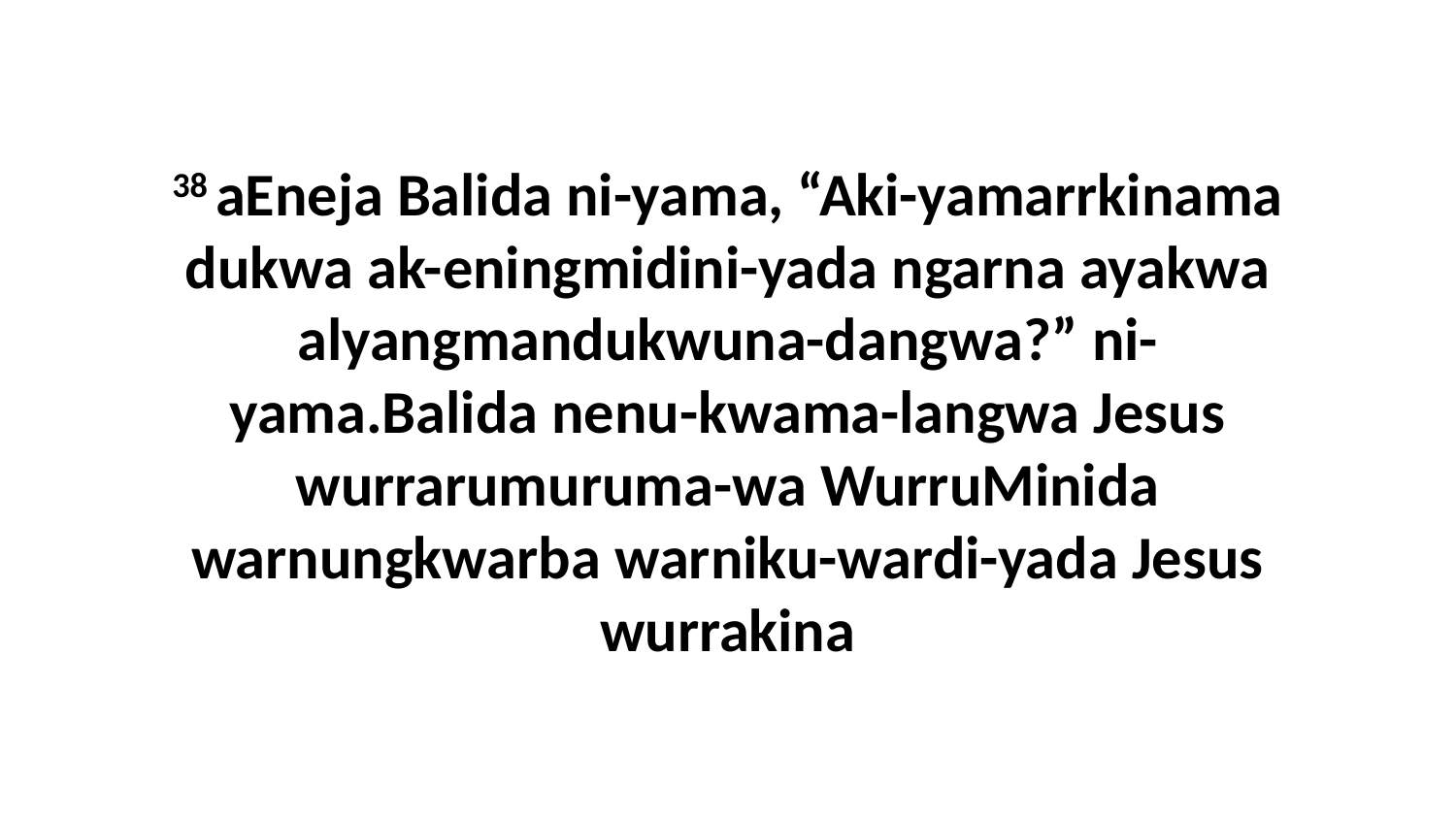

38 aEneja Balida ni-yama, “Aki-yamarrkinama dukwa ak-eningmidini-yada ngarna ayakwa alyangmandukwuna-dangwa?” ni-yama.Balida nenu-kwama-langwa Jesus wurrarumuruma-wa WurruMinida warnungkwarba warniku-wardi-yada Jesus wurrakina